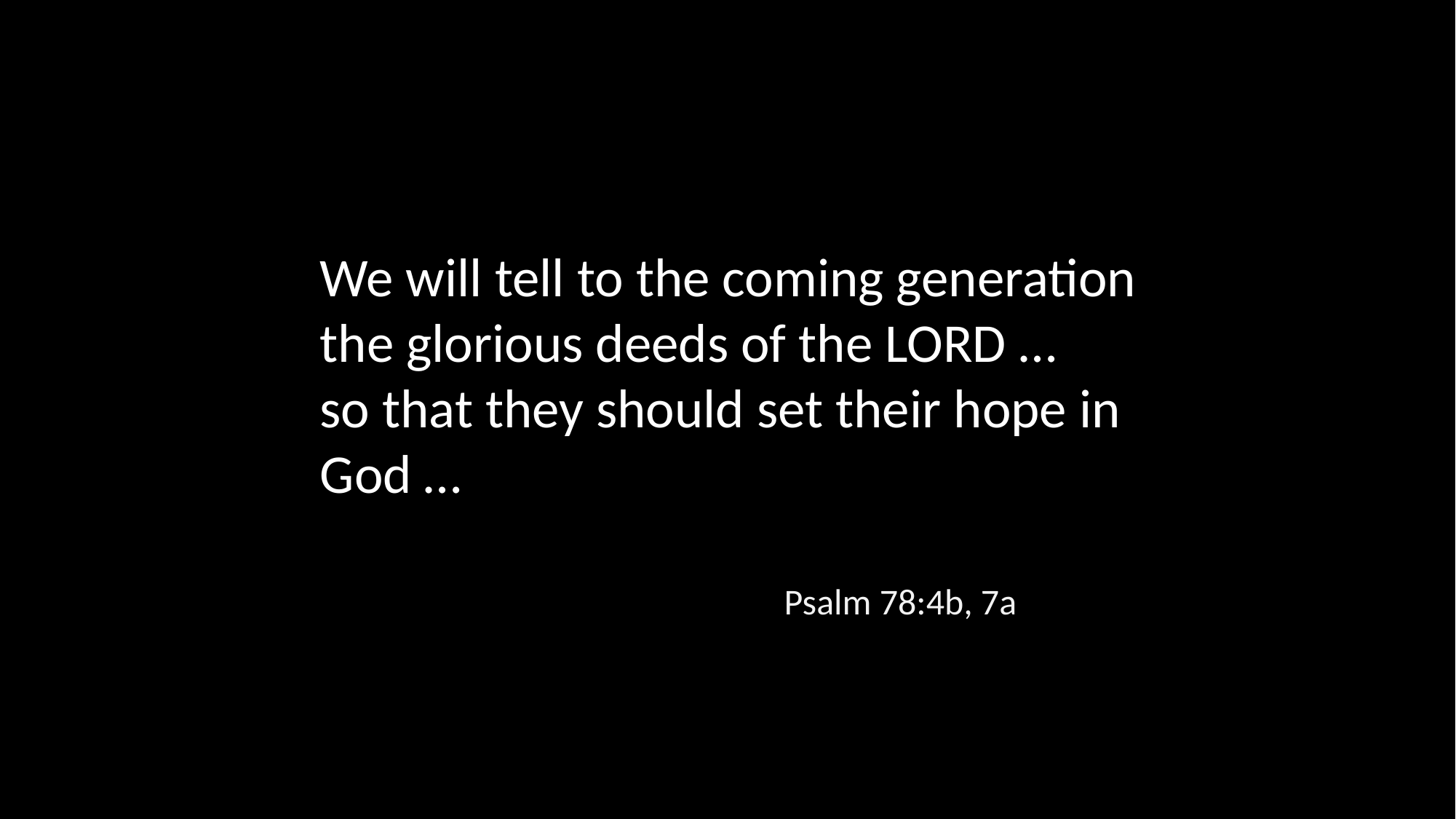

We will tell to the coming generation the glorious deeds of the LORD …
so that they should set their hope in God …
Psalm 78:4b, 7a